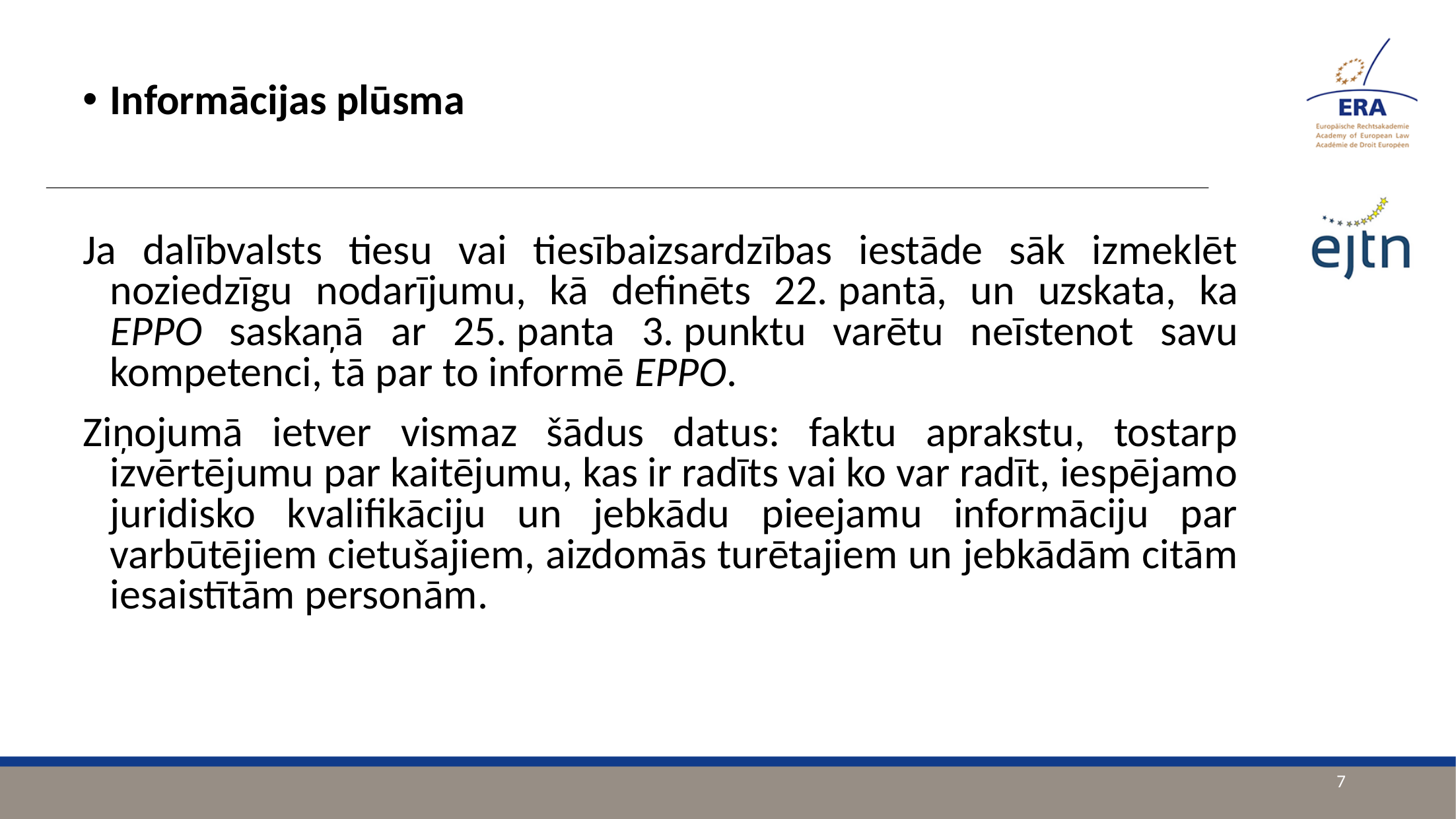

Informācijas plūsma
Ja dalībvalsts tiesu vai tiesībaizsardzības iestāde sāk izmeklēt noziedzīgu nodarījumu, kā definēts 22. pantā, un uzskata, ka EPPO saskaņā ar 25. panta 3. punktu varētu neīstenot savu kompetenci, tā par to informē EPPO.
Ziņojumā ietver vismaz šādus datus: faktu aprakstu, tostarp izvērtējumu par kaitējumu, kas ir radīts vai ko var radīt, iespējamo juridisko kvalifikāciju un jebkādu pieejamu informāciju par varbūtējiem cietušajiem, aizdomās turētajiem un jebkādām citām iesaistītām personām.
7